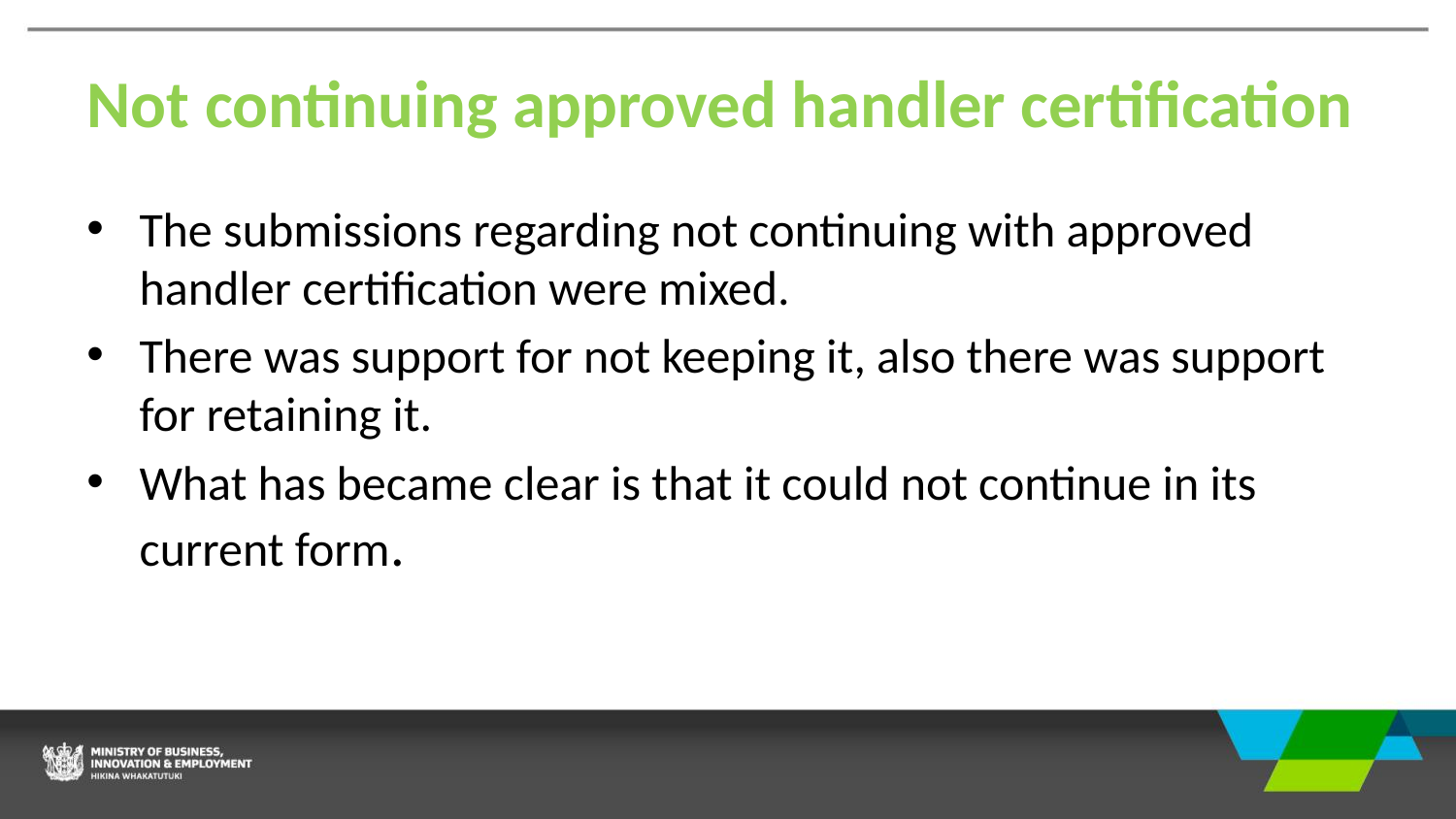

# Not continuing approved handler certification
The submissions regarding not continuing with approved handler certification were mixed.
There was support for not keeping it, also there was support for retaining it.
What has became clear is that it could not continue in its current form.